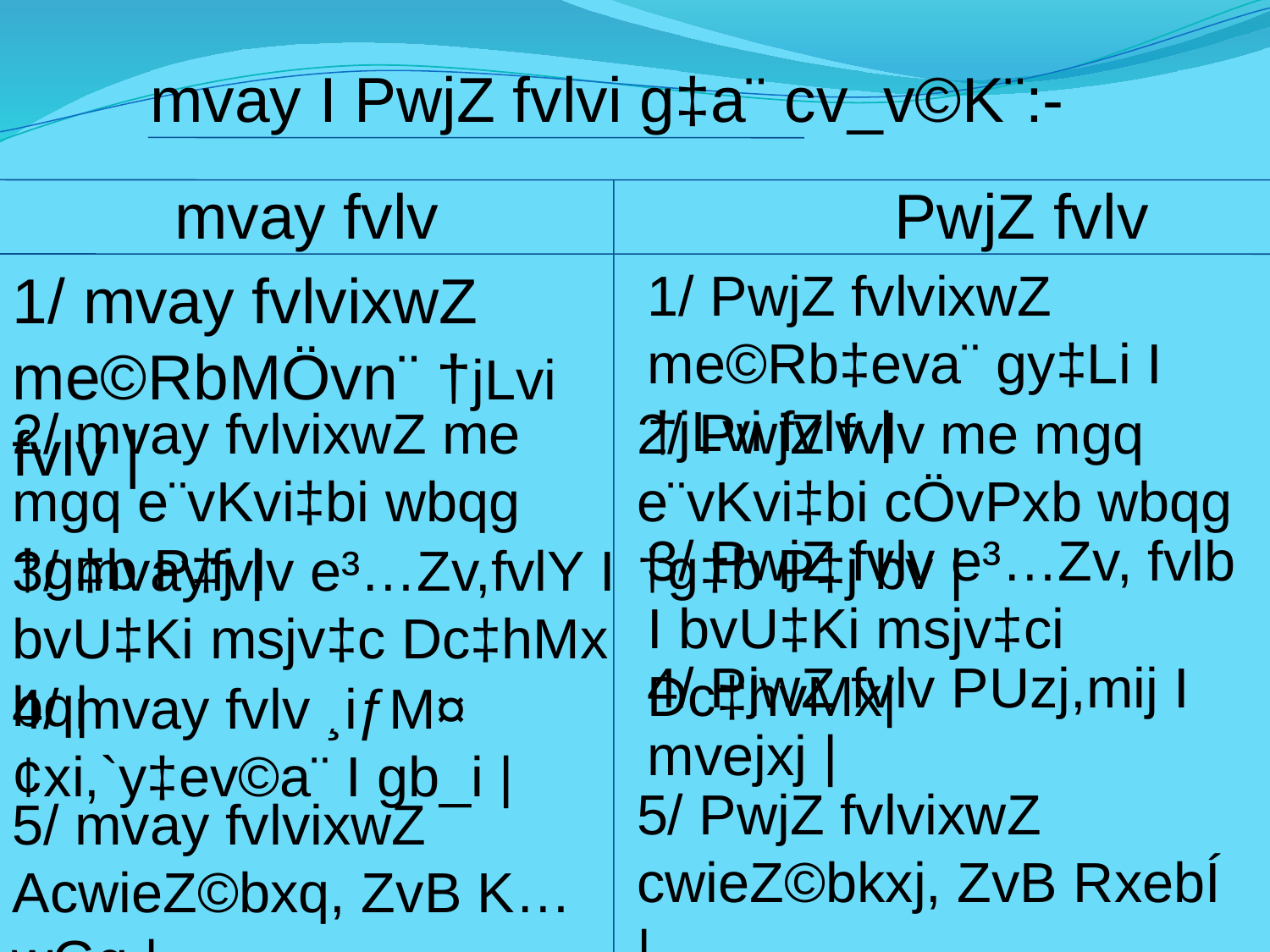

mvay I PwjZ fvlvi g‡a¨ cv_v©K¨:-
     mvay fvlv                          PwjZ fvlv
1/ mvay fvlvixwZ me©RbMÖvn¨ †jLvi fvlv |
1/ PwjZ fvlvixwZ me©Rb‡eva¨ gy‡Li I †jLvi fvlv |
2/ mvay fvlvixwZ me mgq e¨vKvi‡bi wbqg †g‡b P‡j |
2/ PwjZ fvlv me mgq e¨vKvi‡bi cÖvPxb wbqg †g‡b P‡j bv |
3/ PwjZ fvlv e³…Zv, fvlb I bvU‡Ki msjv‡ci Dc‡hvMx|
3/ mvayfvlv e³…Zv,fvlY I bvU‡Ki msjv‡c Dc‡hMx bq|
4/ PjwZ fvlv PUzj,mij I mvejxj |
4/ mvay fvlv ¸iƒM¤¢xi,`y‡ev©a¨ I gb_i |
5/ PwjZ fvlvixwZ cwieZ©bkxj, ZvB RxebÍ |
5/ mvay fvlvixwZ AcwieZ©bxq, ZvB K…wGg |